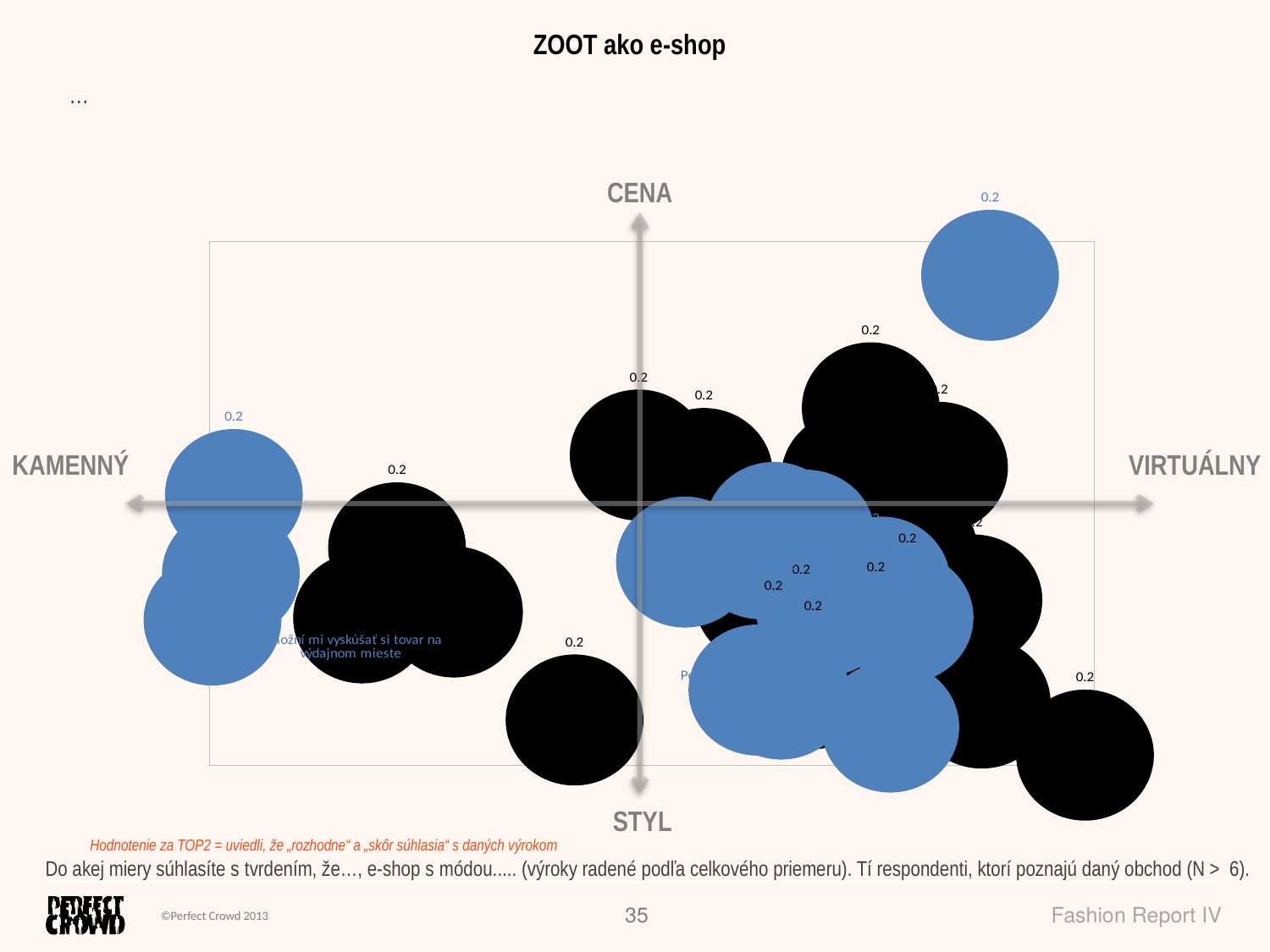

ZOOT ako e-shop
…
CENA

### Chart

| Category |  |
|---|---|
KAMENNÝ
VIRTUÁLNY
STYL

Do akej miery súhlasíte s tvrdením, že…, e-shop s módou..... (výroky radené podľa celkového priemeru). Tí respondenti, ktorí poznajú daný obchod (N >  6).
Hodnotenie za TOP2 = uviedli, že „rozhodne“ a „skôr súhlasia“ s daných výrokom